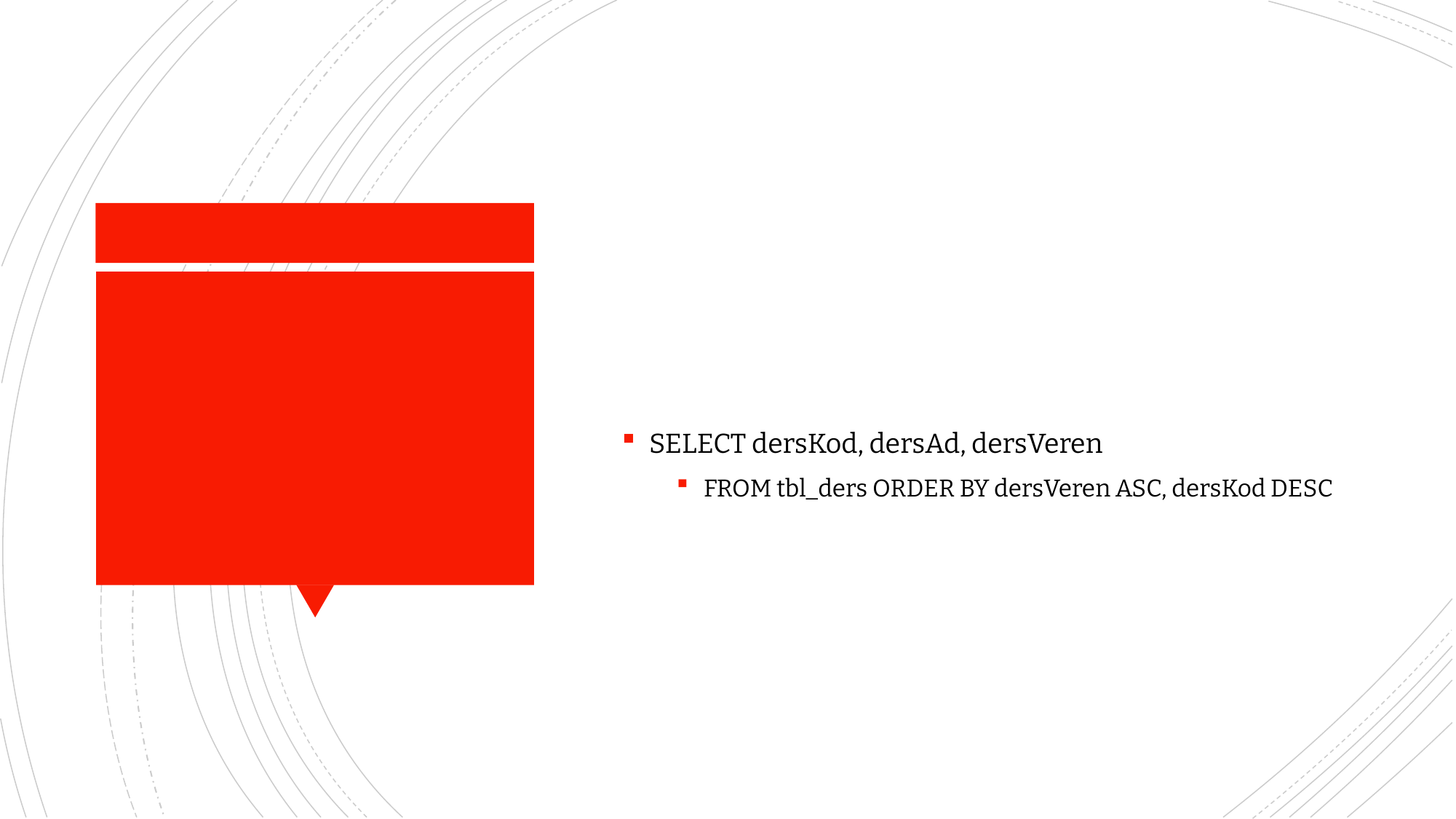

SELECT dersKod, dersAd, dersVeren
FROM tbl_ders ORDER BY dersVeren ASC, dersKod DESC
#